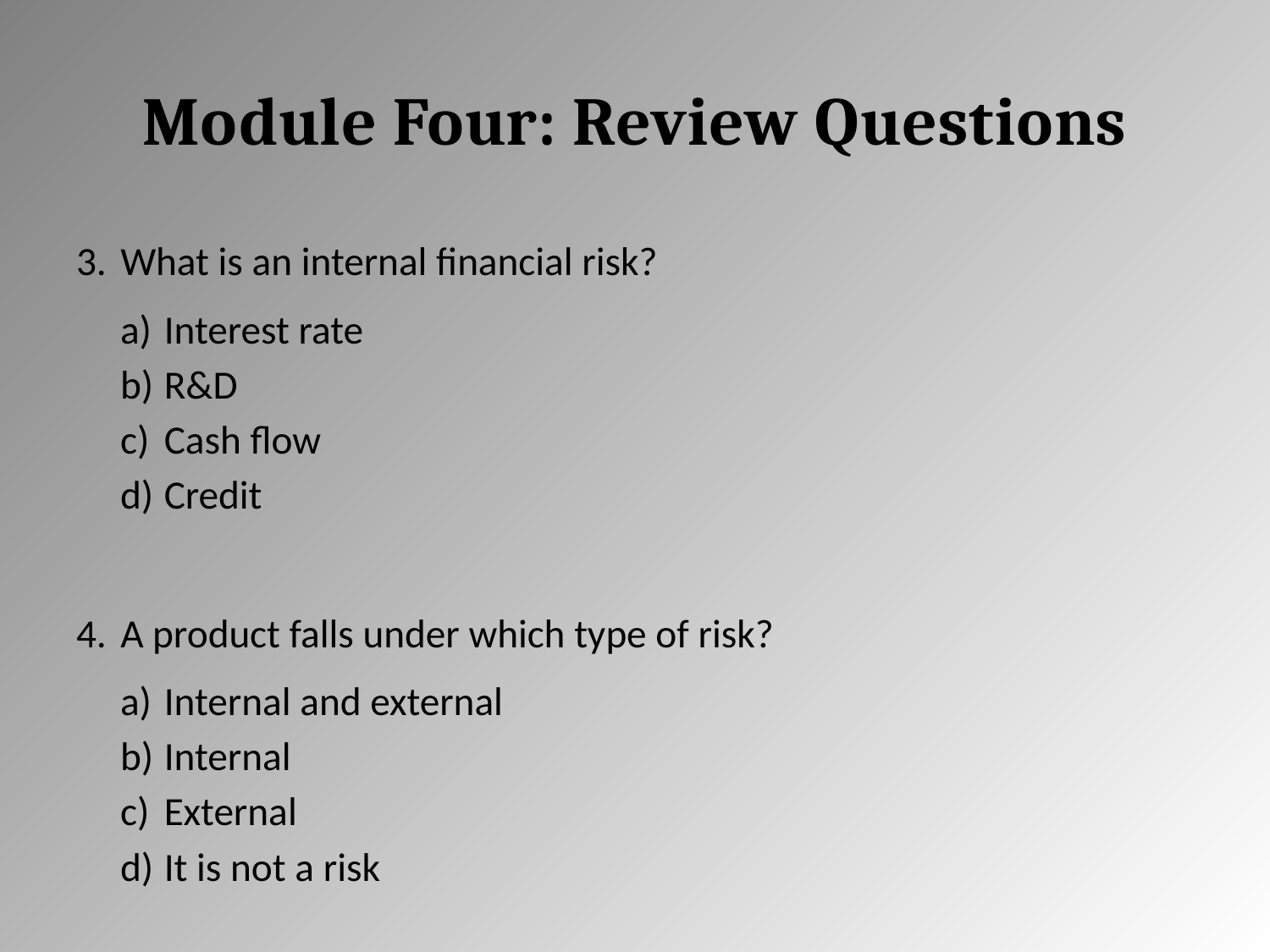

# Module Four: Review Questions
What is an internal financial risk?
Interest rate
R&D
Cash flow
Credit

A product falls under which type of risk?
Internal and external
Internal
External
It is not a risk